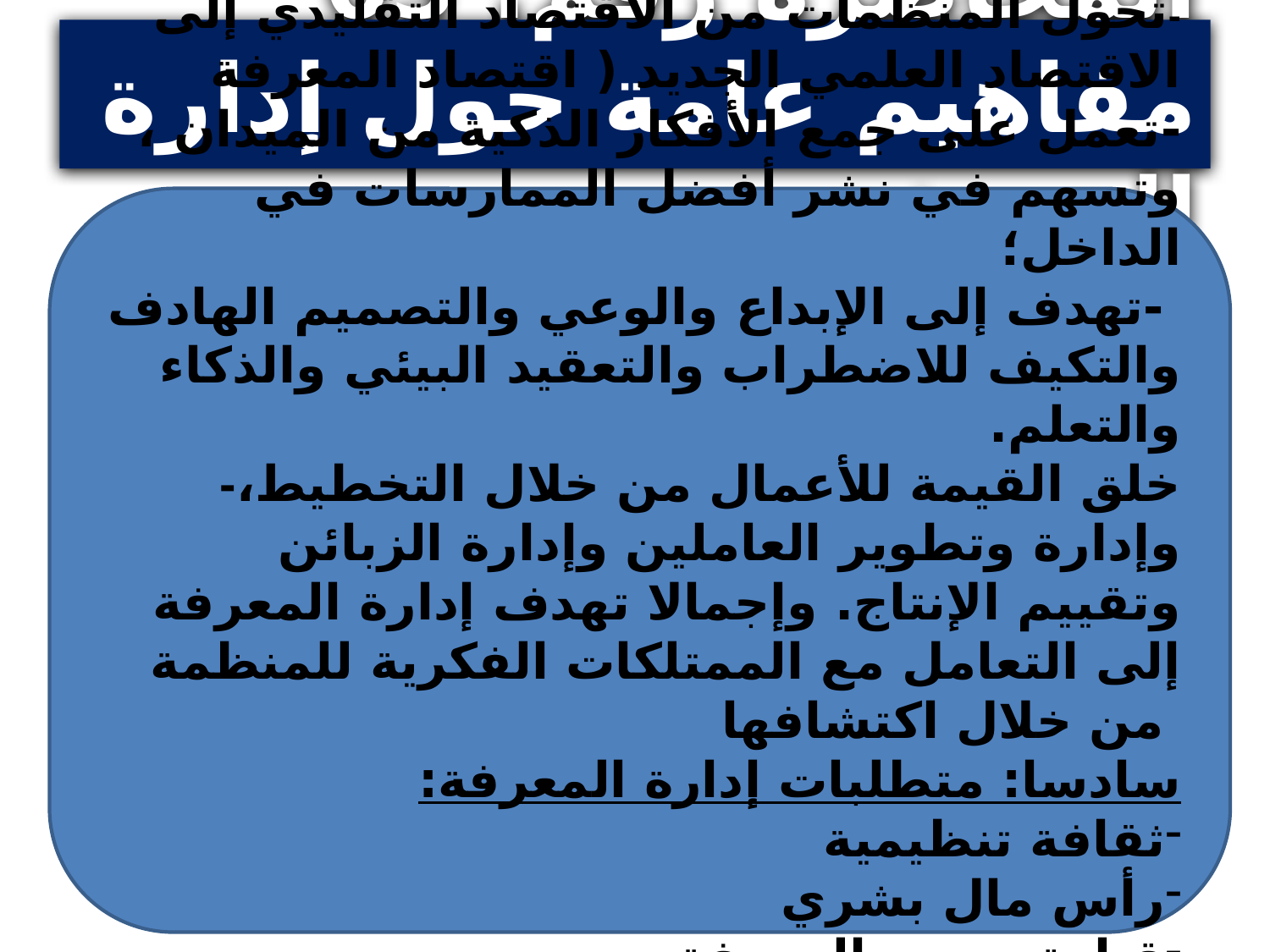

المحاضرة رقم: 03 مفاهيم عامة حول إدارة المعرفة
-تحول المنظمات من الاقتصاد التقليدي إلى الاقتصاد العلمي الجديد ( اقتصاد المعرفة
-تعمل على جمع الأفكار الذكية من الميدان ، وتسهم في نشر أفضل الممارسات في الداخل؛
 -تهدف إلى الإبداع والوعي والتصميم الهادف والتكيف للاضطراب والتعقيد البيئي والذكاء والتعلم.
 -خلق القيمة للأعمال من خلال التخطيط، وإدارة وتطوير العاملين وإدارة الزبائن وتقييم الإنتاج. وإجمالا تهدف إدارة المعرفة إلى التعامل مع الممتلكات الفكرية للمنظمة من خلال اكتشافها
سادسا: متطلبات إدارة المعرفة:
ثقافة تنظيمية
رأس مال بشري
قيادة ومدير المعرفة
تكنولوجيا المعلومات والاتصال
نظام متكامل وأهداف محددة مسبقا